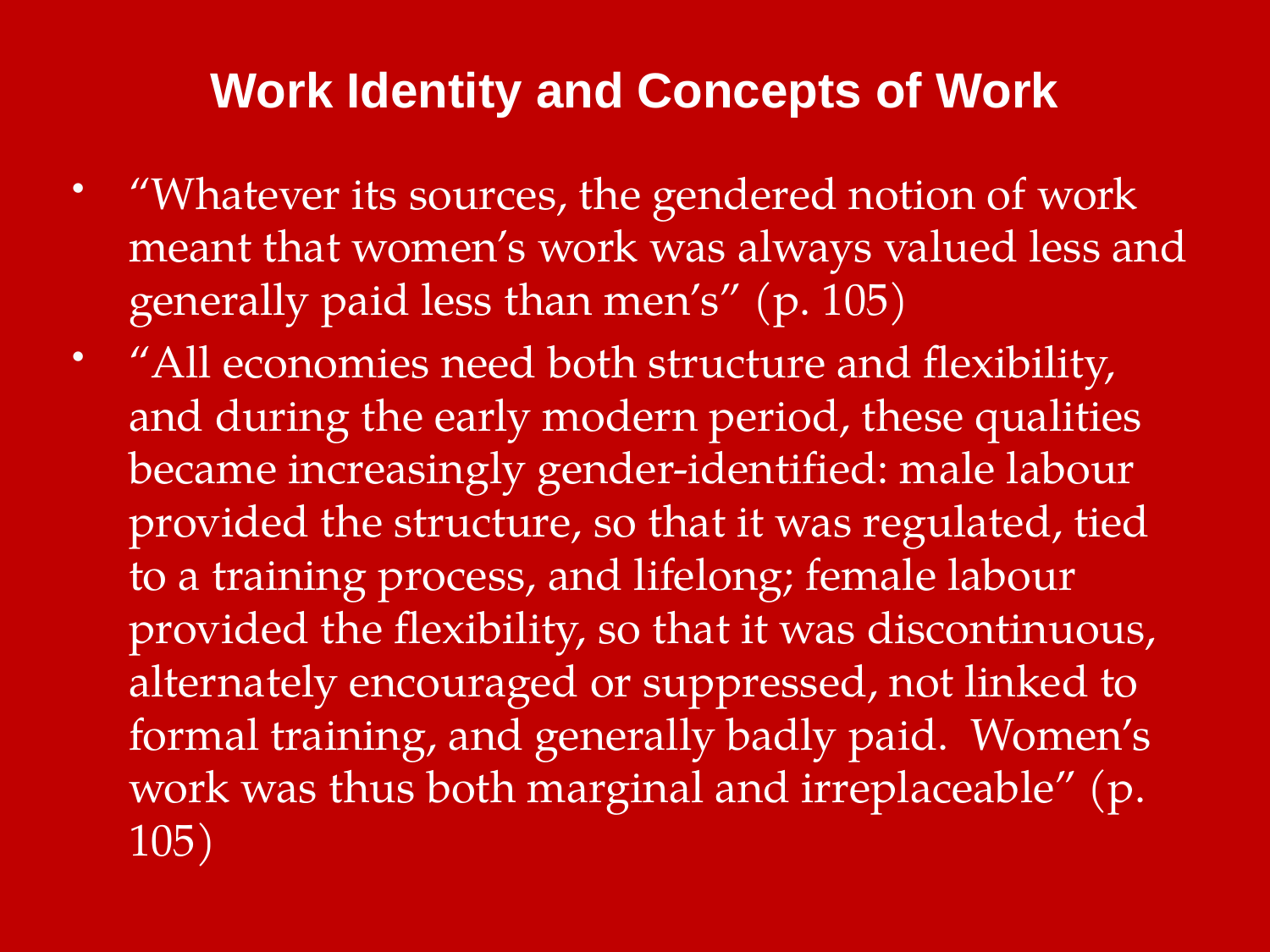

# Work Identity and Concepts of Work
“Whatever its sources, the gendered notion of work meant that women’s work was always valued less and generally paid less than men’s” (p. 105)
“All economies need both structure and flexibility, and during the early modern period, these qualities became increasingly gender-identified: male labour provided the structure, so that it was regulated, tied to a training process, and lifelong; female labour provided the flexibility, so that it was discontinuous, alternately encouraged or suppressed, not linked to formal training, and generally badly paid.  Women’s work was thus both marginal and irreplaceable” (p. 105)